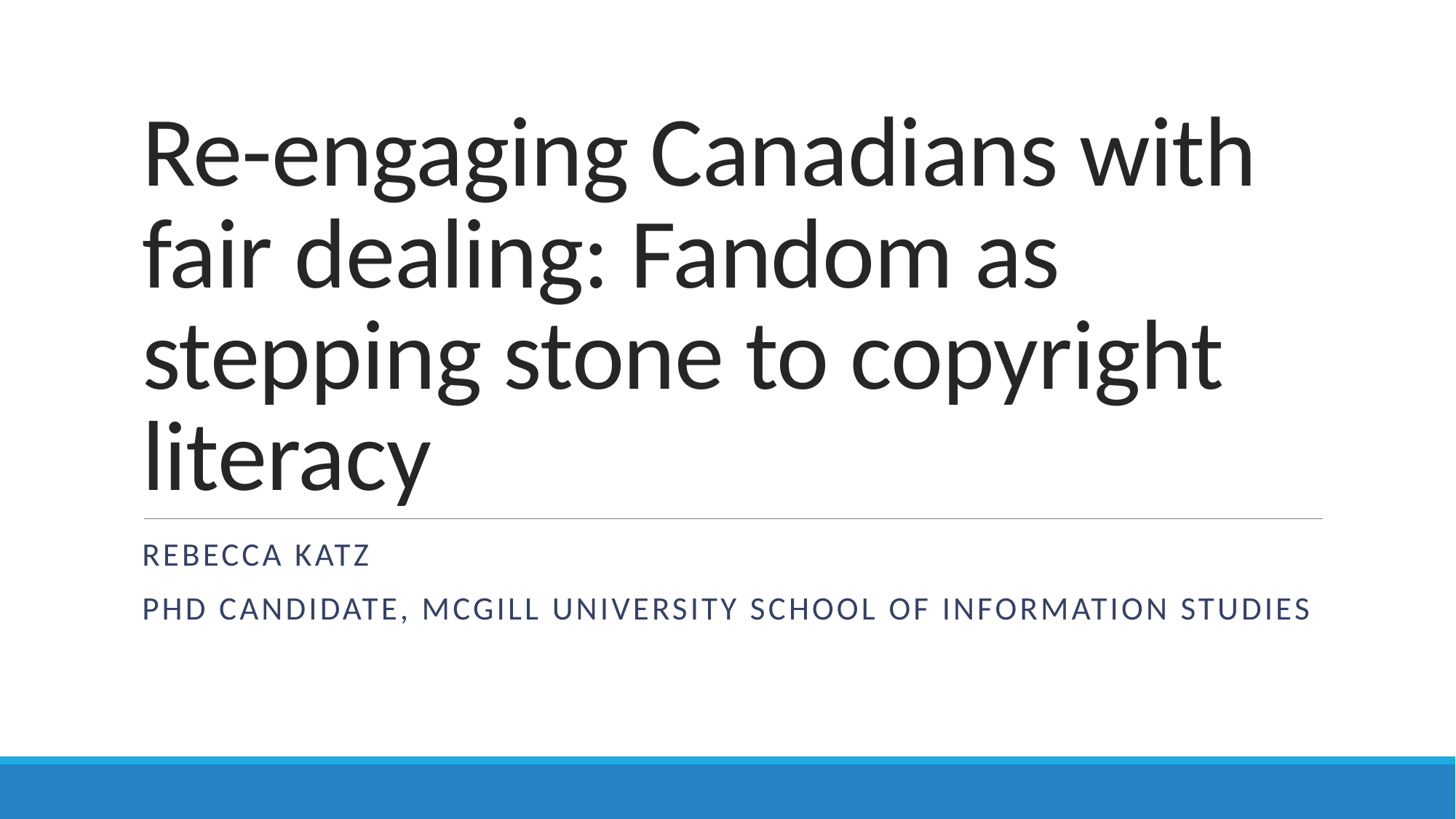

# Re-engaging Canadians with fair dealing: Fandom as stepping stone to copyright literacy
Rebecca katz
Phd candidate, mcgill university school of information studies